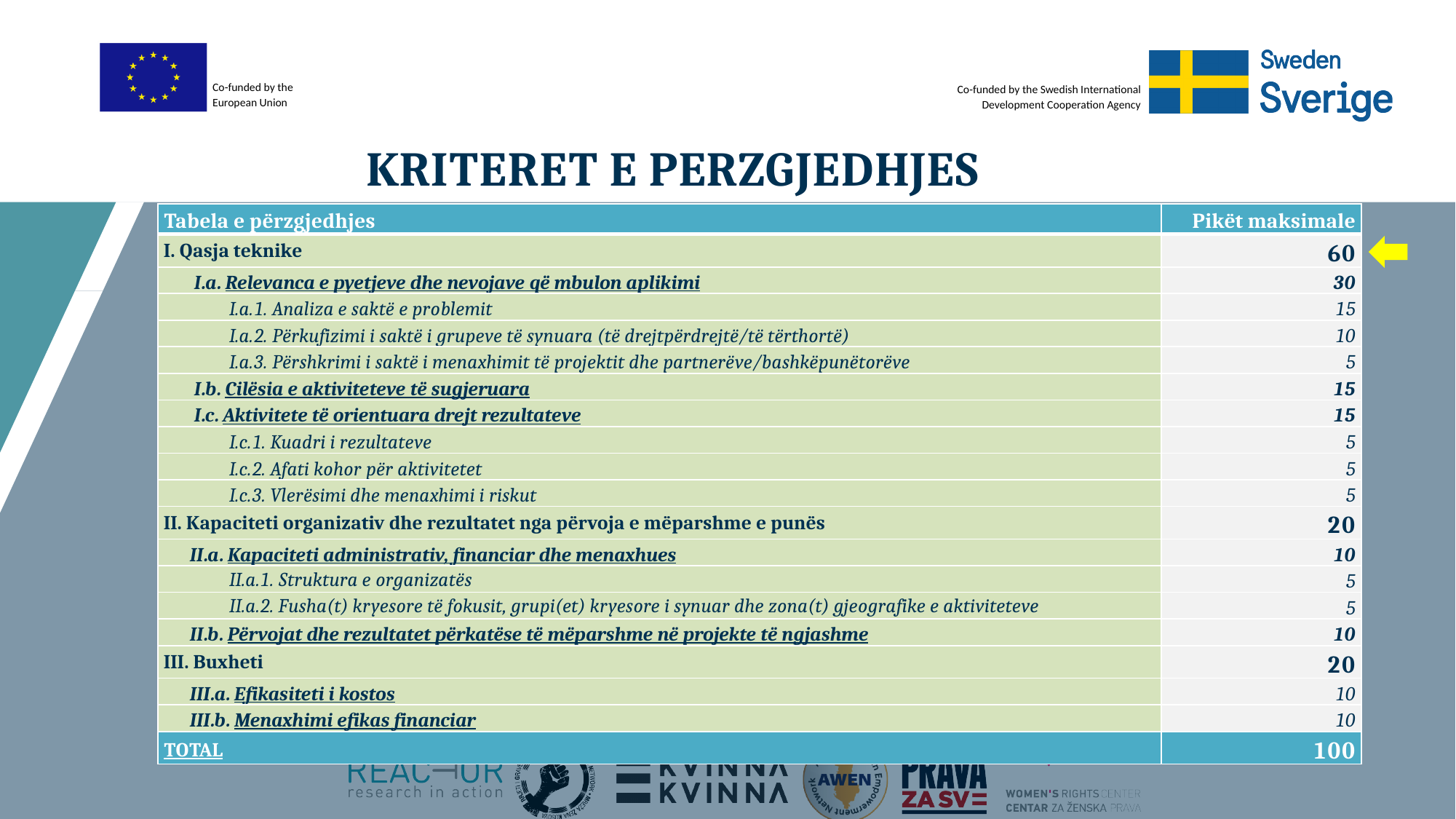

# KRITERET E PERZGJEDHJES

| Tabela e përzgjedhjes | Pikët maksimale |
| --- | --- |
| I. Qasja teknike | 60 |
| I.a. Relevanca e pyetjeve dhe nevojave që mbulon aplikimi | 30 |
| I.a.1. Analiza e saktë e problemit | 15 |
| I.a.2. Përkufizimi i saktë i grupeve të synuara (të drejtpërdrejtë/të tërthortë) | 10 |
| I.a.3. Përshkrimi i saktë i menaxhimit të projektit dhe partnerëve/bashkëpunëtorëve | 5 |
| I.b. Cilësia e aktiviteteve të sugjeruara | 15 |
| I.c. Aktivitete të orientuara drejt rezultateve | 15 |
| I.c.1. Kuadri i rezultateve | 5 |
| I.c.2. Afati kohor për aktivitetet | 5 |
| I.c.3. Vlerësimi dhe menaxhimi i riskut | 5 |
| II. Kapaciteti organizativ dhe rezultatet nga përvoja e mëparshme e punës | 20 |
| II.a. Kapaciteti administrativ, financiar dhe menaxhues | 10 |
| II.a.1. Struktura e organizatës | 5 |
| II.a.2. Fusha(t) kryesore të fokusit, grupi(et) kryesore i synuar dhe zona(t) gjeografike e aktiviteteve | 5 |
| II.b. Përvojat dhe rezultatet përkatëse të mëparshme në projekte të ngjashme | 10 |
| III. Buxheti | 20 |
| III.a. Efikasiteti i kostos | 10 |
| III.b. Menaxhimi efikas financiar | 10 |
| TOTAL | 100 |